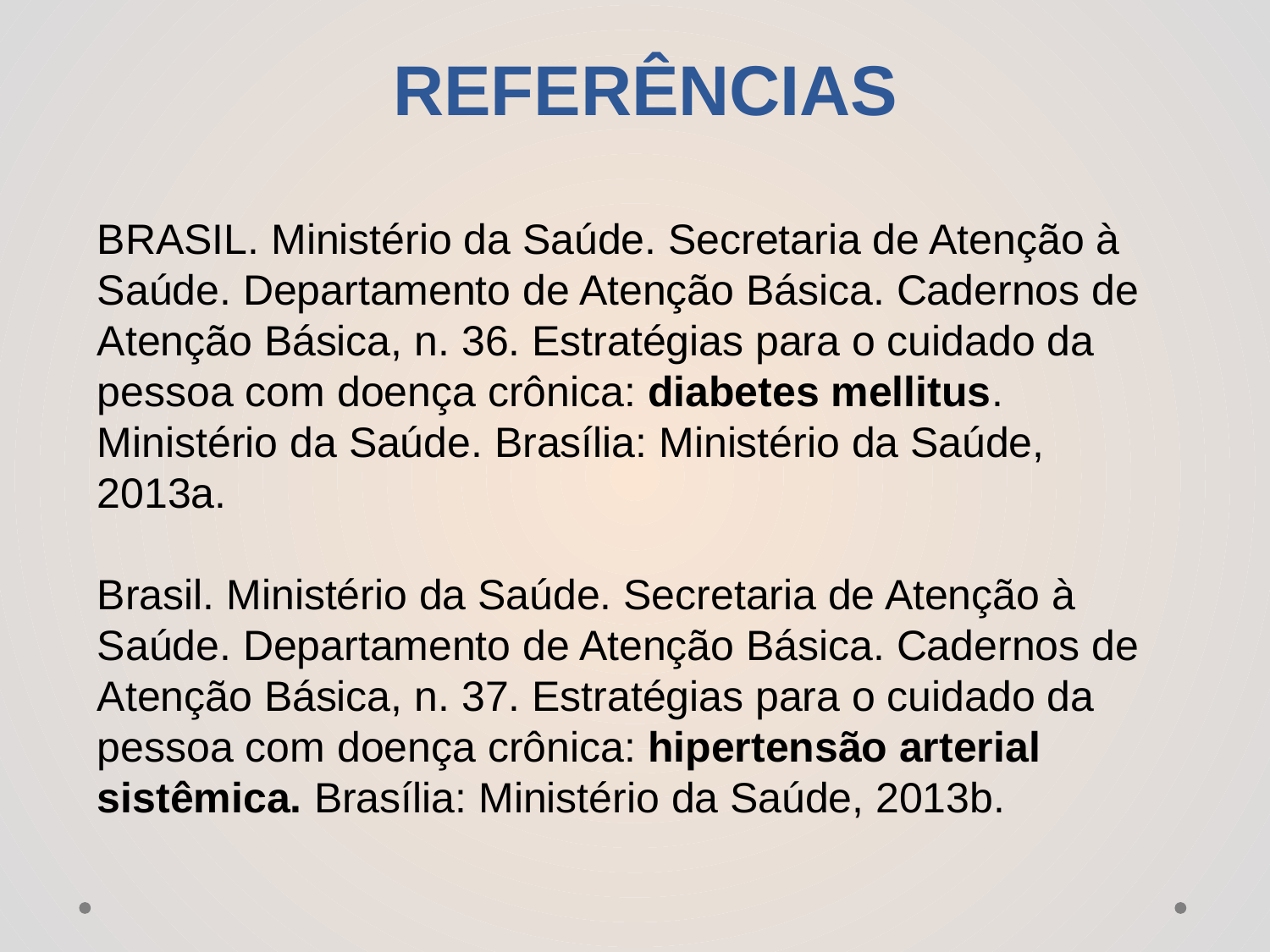

# REFERÊNCIAS
BRASIL. Ministério da Saúde. Secretaria de Atenção à Saúde. Departamento de Atenção Básica. Cadernos de Atenção Básica, n. 36. Estratégias para o cuidado da pessoa com doença crônica: diabetes mellitus. Ministério da Saúde. Brasília: Ministério da Saúde, 2013a.

Brasil. Ministério da Saúde. Secretaria de Atenção à Saúde. Departamento de Atenção Básica. Cadernos de Atenção Básica, n. 37. Estratégias para o cuidado da pessoa com doença crônica: hipertensão arterial sistêmica. Brasília: Ministério da Saúde, 2013b.